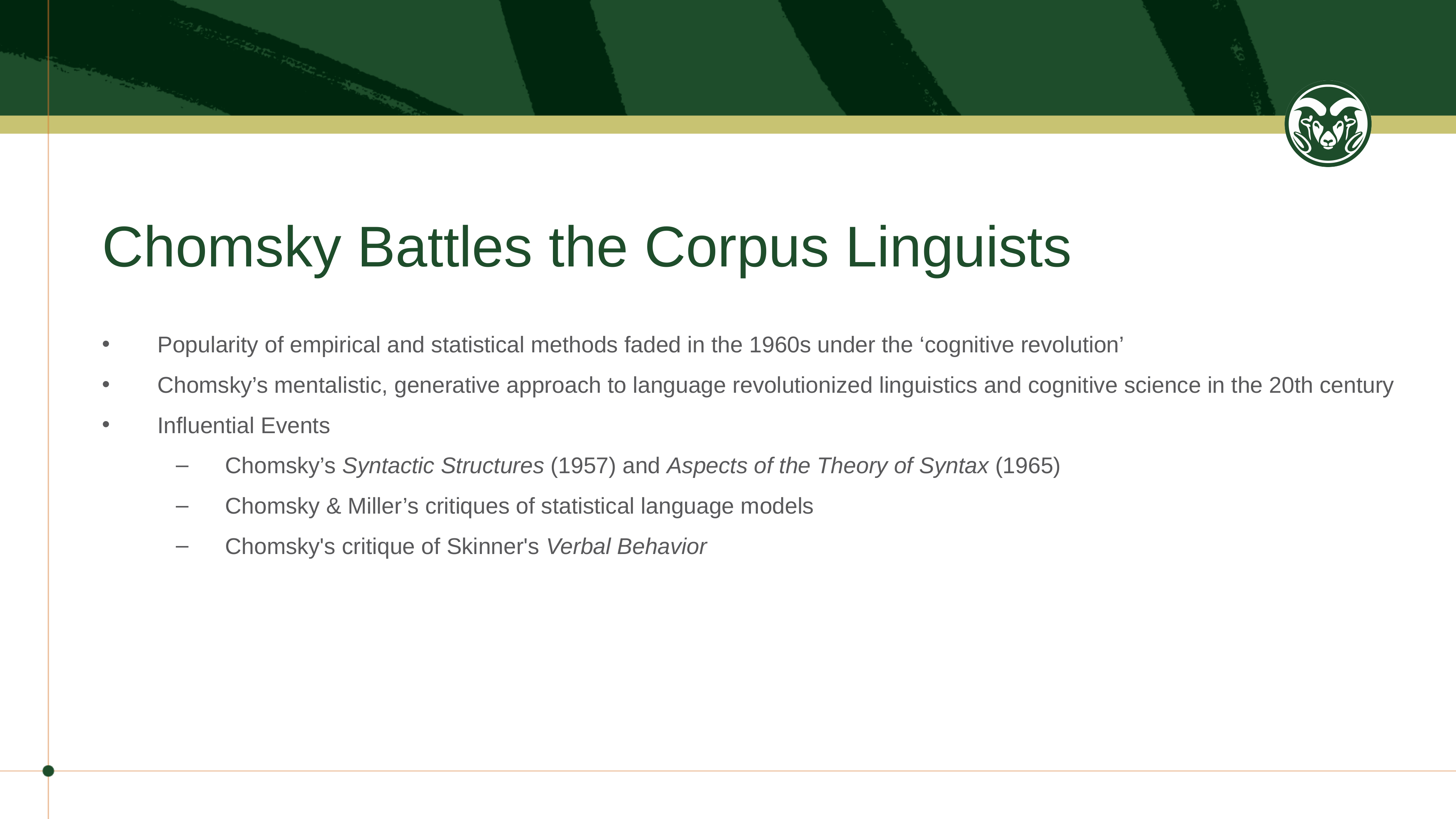

# Chomsky Battles the Corpus Linguists
Popularity of empirical and statistical methods faded in the 1960s under the ‘cognitive revolution’
Chomsky’s mentalistic, generative approach to language revolutionized linguistics and cognitive science in the 20th century
Influential Events
Chomsky’s Syntactic Structures (1957) and Aspects of the Theory of Syntax (1965)
Chomsky & Miller’s critiques of statistical language models
Chomsky's critique of Skinner's Verbal Behavior